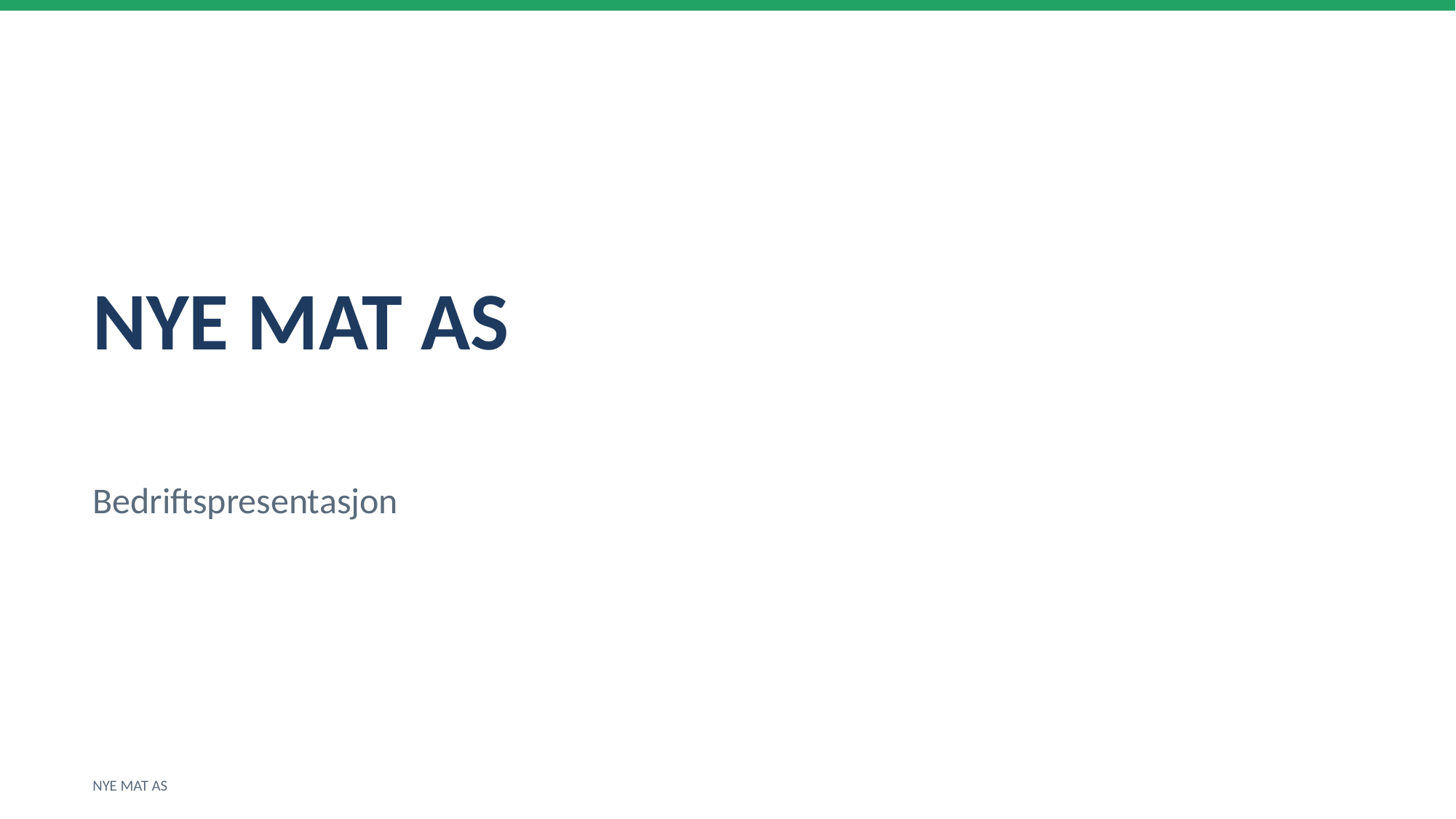

NYE MAT AS
Bedriftspresentasjon
NYE MAT AS